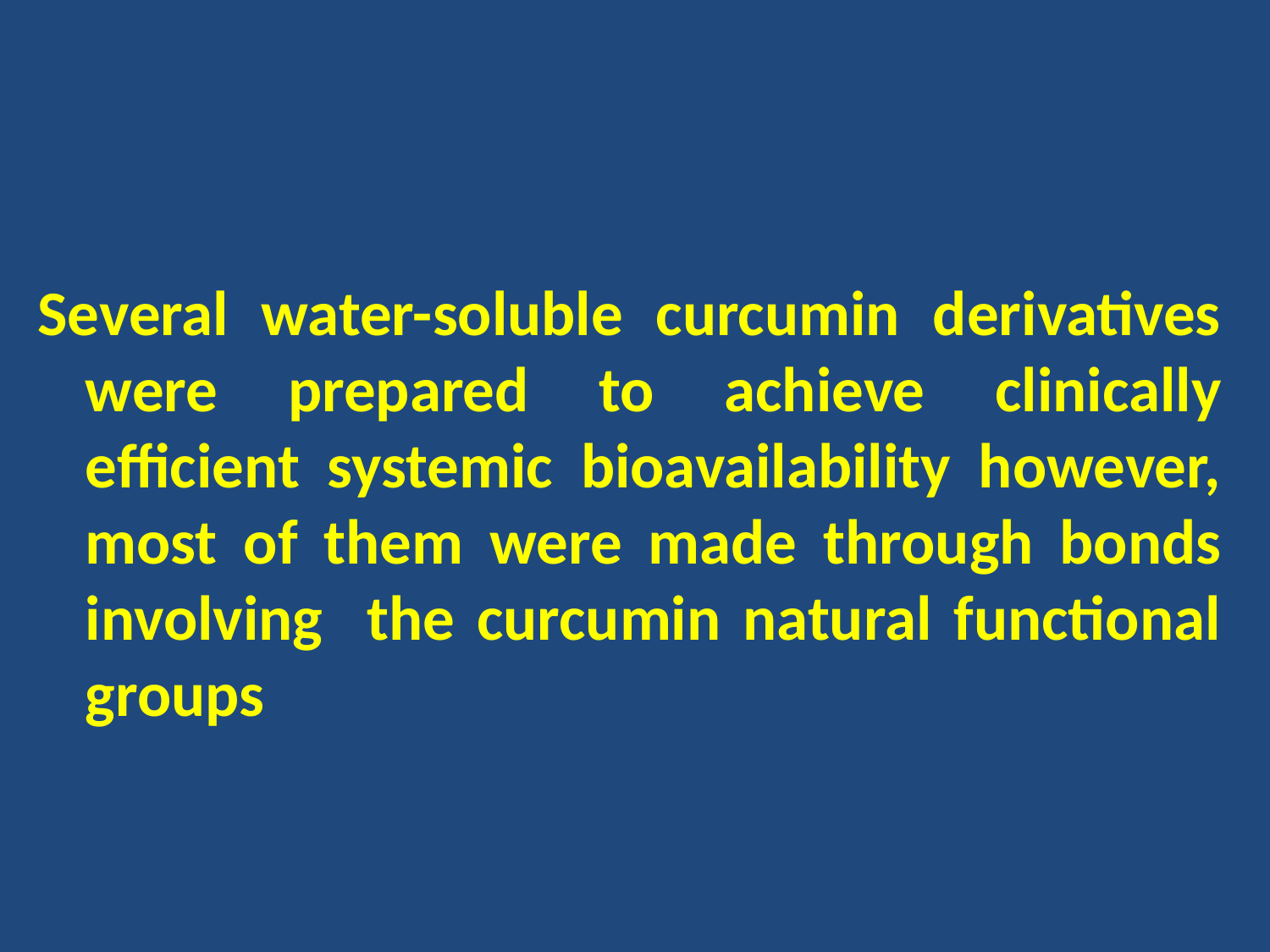

#
Several water-soluble curcumin derivatives were prepared to achieve clinically efficient systemic bioavailability however, most of them were made through bonds involving  the curcumin natural functional groups